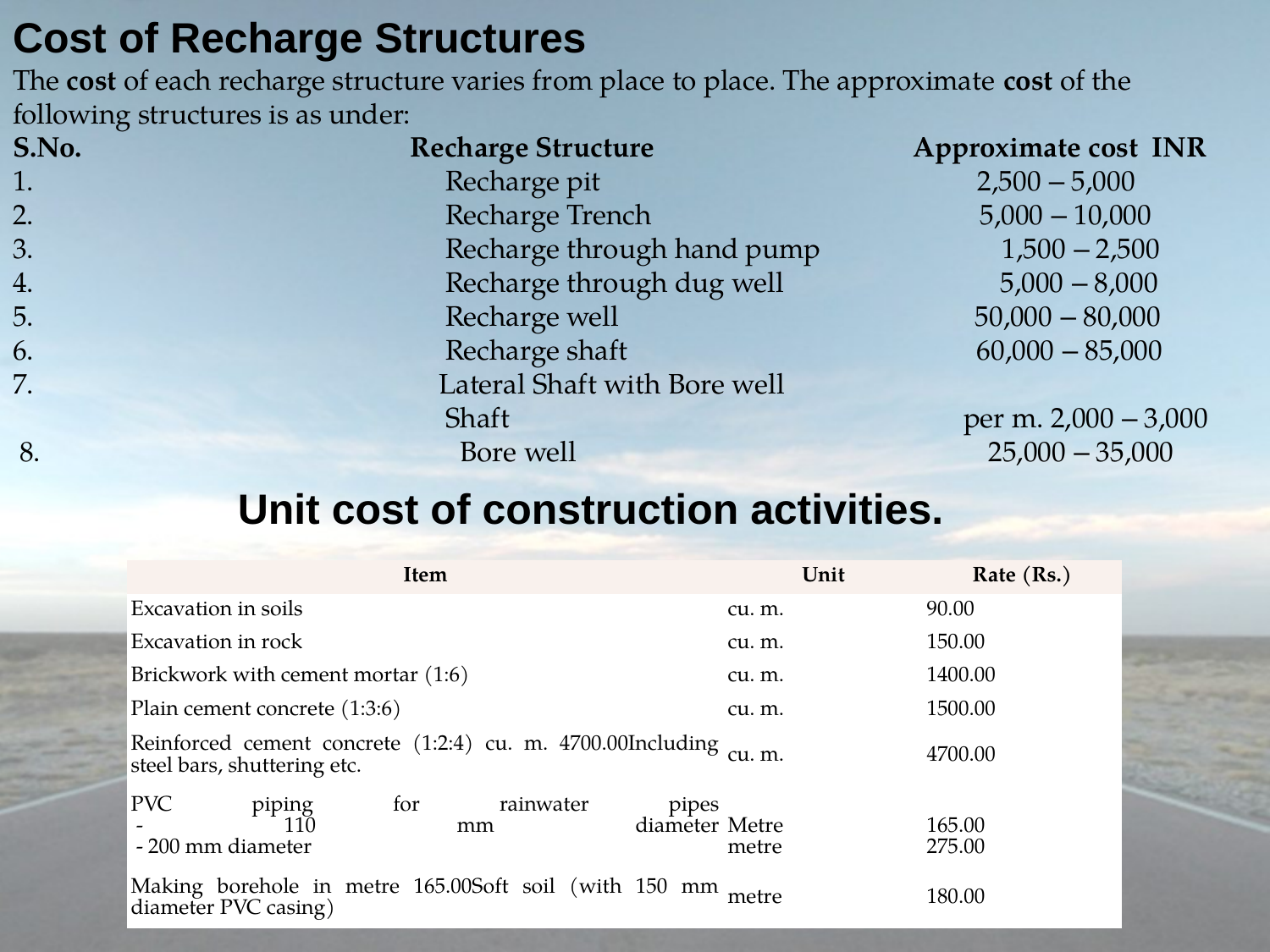

Cost of Recharge Structures
The cost of each recharge structure varies from place to place. The approximate cost of the following structures is as under:
S.No.                                               Recharge Structure                                     Approximate cost  INR
1.                                                           Recharge pit                                                      2,500 – 5,000
2.                                                           Recharge Trench                                               5,000 – 10,000
3.                                                           Recharge through hand pump                          1,500 – 2,500
4.                                                           Recharge through dug well                               5,000 – 8,000
5.                                                           Recharge well                                                   50,000 – 80,000
6.                                                           Recharge shaft                                                  60,000 – 85,000
7.                                                          Lateral Shaft with Bore well
                                                              Shaft                                                                 per m. 2,000 – 3,000
 8.                                                            Bore well                                                           25,000 – 35,000

Unit cost of construction activities.
| Item | Unit | Rate (Rs.) |
| --- | --- | --- |
| Excavation in soils | cu. m. | 90.00 |
| Excavation in rock | cu. m. | 150.00 |
| Brickwork with cement mortar (1:6) | cu. m. | 1400.00 |
| Plain cement concrete (1:3:6) | cu. m. | 1500.00 |
| Reinforced cement concrete (1:2:4) cu. m. 4700.00Including steel bars, shuttering etc. | cu. m. | 4700.00 |
| PVC piping for rainwater pipes  - 110 mm diameter  - 200 mm diameter | Metre metre | 165.00 275.00 |
| Making borehole in metre 165.00Soft soil (with 150 mm diameter PVC casing) | metre | 180.00 |